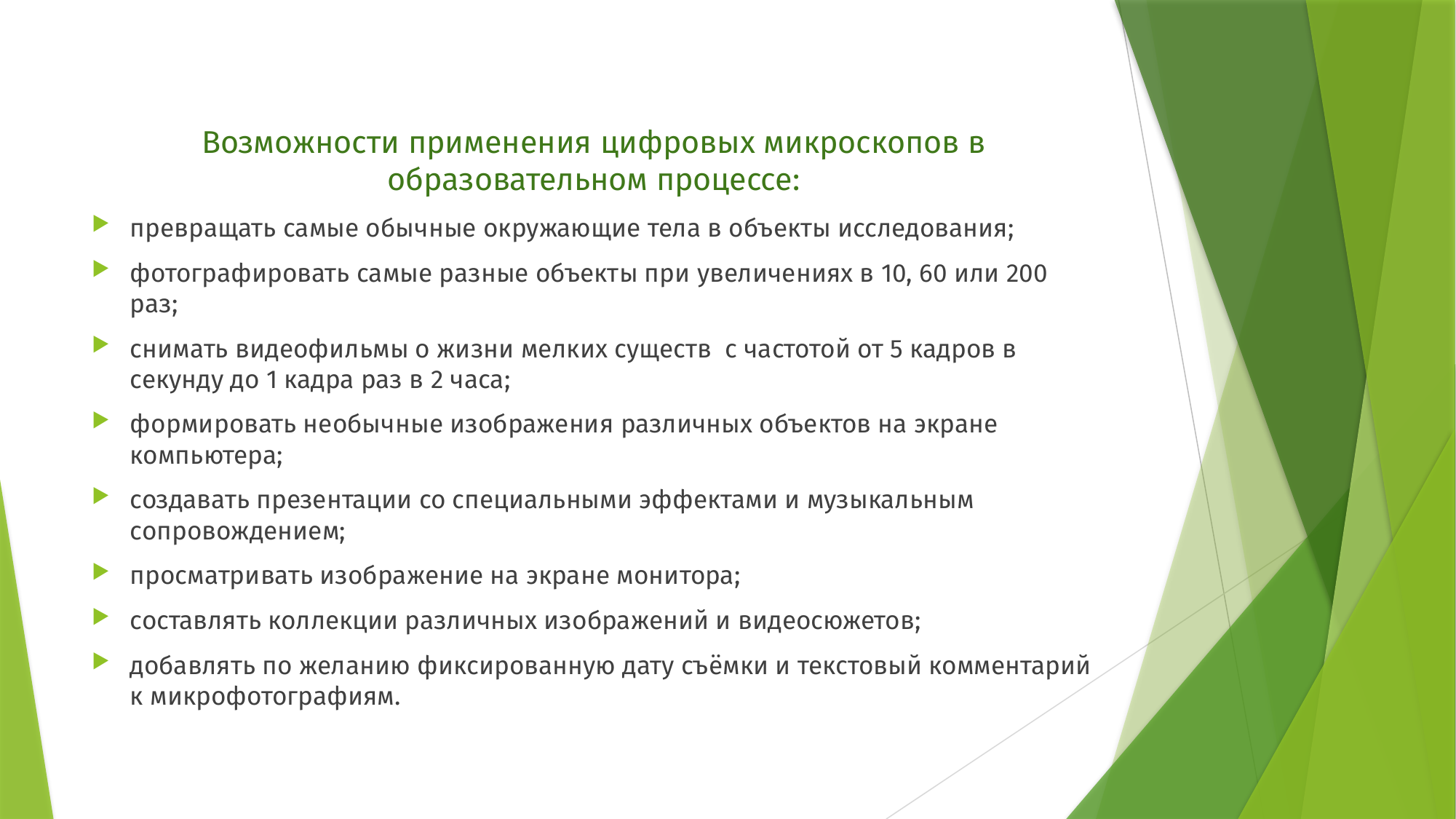

#
Возможности применения цифровых микроскопов в образовательном процессе:
превращать самые обычные окружающие тела в объекты исследования;
фотографировать самые разные объекты при увеличениях в 10, 60 или 200 раз;
снимать видеофильмы о жизни мелких существ  с частотой от 5 кадров в секунду до 1 кадра раз в 2 часа;
формировать необычные изображения различных объектов на экране компьютера;
создавать презентации со специальными эффектами и музыкальным сопровождением;
просматривать изображение на экране монитора;
составлять коллекции различных изображений и видеосюжетов;
добавлять по желанию фиксированную дату съёмки и текстовый комментарий к микрофотографиям.